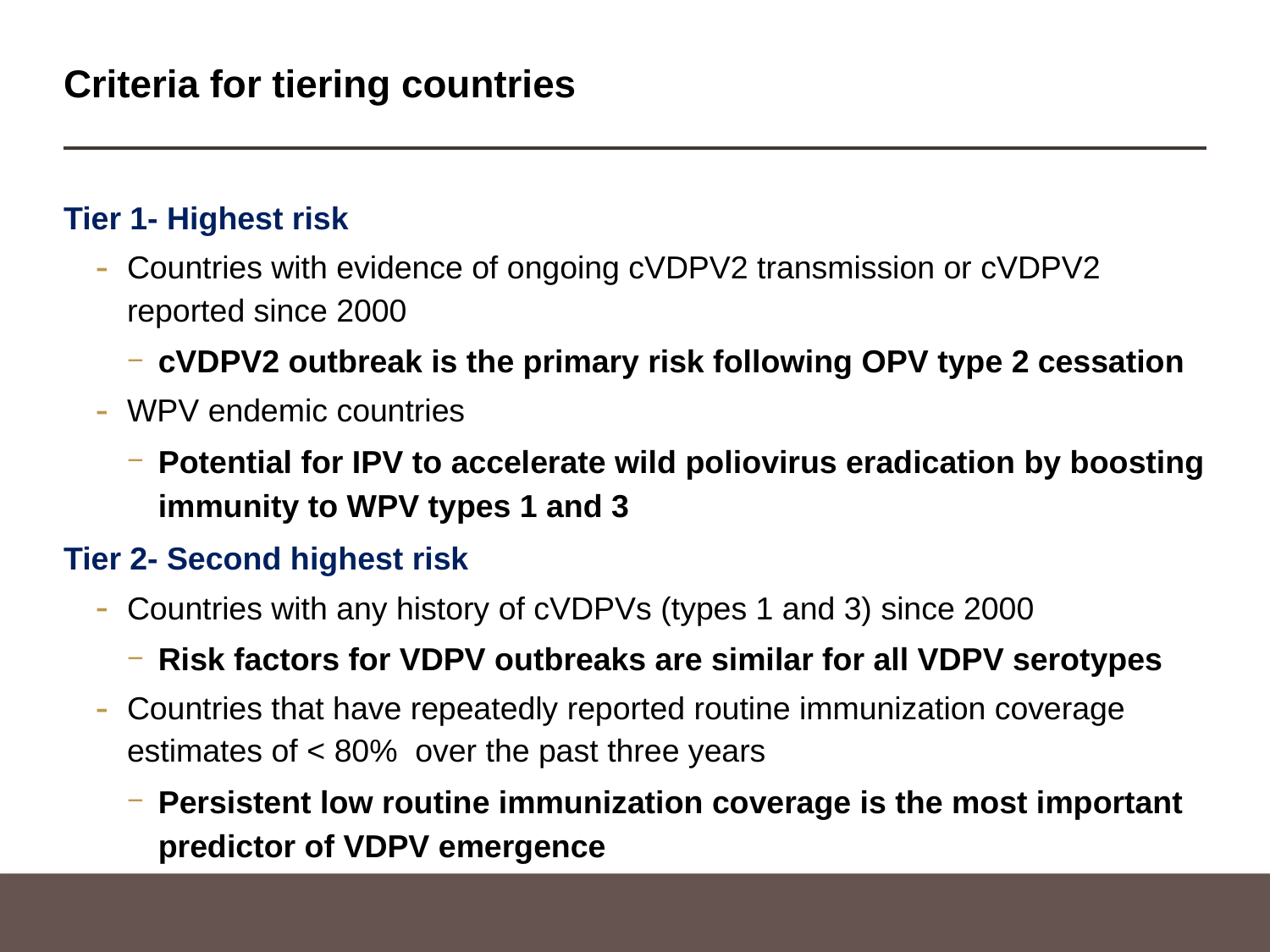

# Criteria for tiering countries
Tier 1- Highest risk
Countries with evidence of ongoing cVDPV2 transmission or cVDPV2 reported since 2000
cVDPV2 outbreak is the primary risk following OPV type 2 cessation
WPV endemic countries
Potential for IPV to accelerate wild poliovirus eradication by boosting immunity to WPV types 1 and 3
Tier 2- Second highest risk
Countries with any history of cVDPVs (types 1 and 3) since 2000
Risk factors for VDPV outbreaks are similar for all VDPV serotypes
Countries that have repeatedly reported routine immunization coverage estimates of < 80%  over the past three years
Persistent low routine immunization coverage is the most important predictor of VDPV emergence